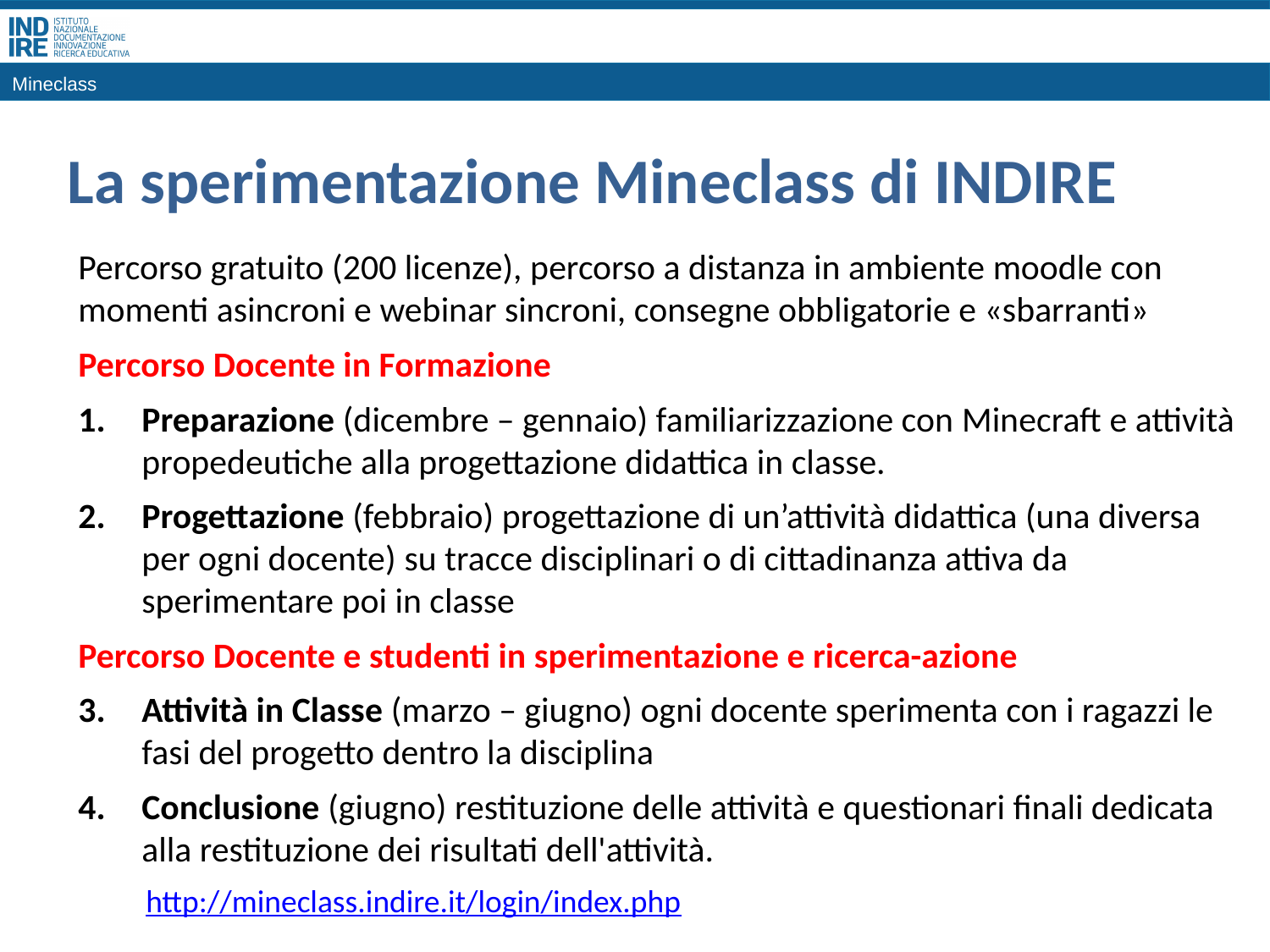

Mineclass
# La sperimentazione Mineclass di INDIRE
Percorso gratuito (200 licenze), percorso a distanza in ambiente moodle con momenti asincroni e webinar sincroni, consegne obbligatorie e «sbarranti»
Percorso Docente in Formazione
Preparazione (dicembre – gennaio) familiarizzazione con Minecraft e attività propedeutiche alla progettazione didattica in classe.
Progettazione (febbraio) progettazione di un’attività didattica (una diversa per ogni docente) su tracce disciplinari o di cittadinanza attiva da sperimentare poi in classe
Percorso Docente e studenti in sperimentazione e ricerca-azione
Attività in Classe (marzo – giugno) ogni docente sperimenta con i ragazzi le fasi del progetto dentro la disciplina
Conclusione (giugno) restituzione delle attività e questionari finali dedicata alla restituzione dei risultati dell'attività.
http://mineclass.indire.it/login/index.php